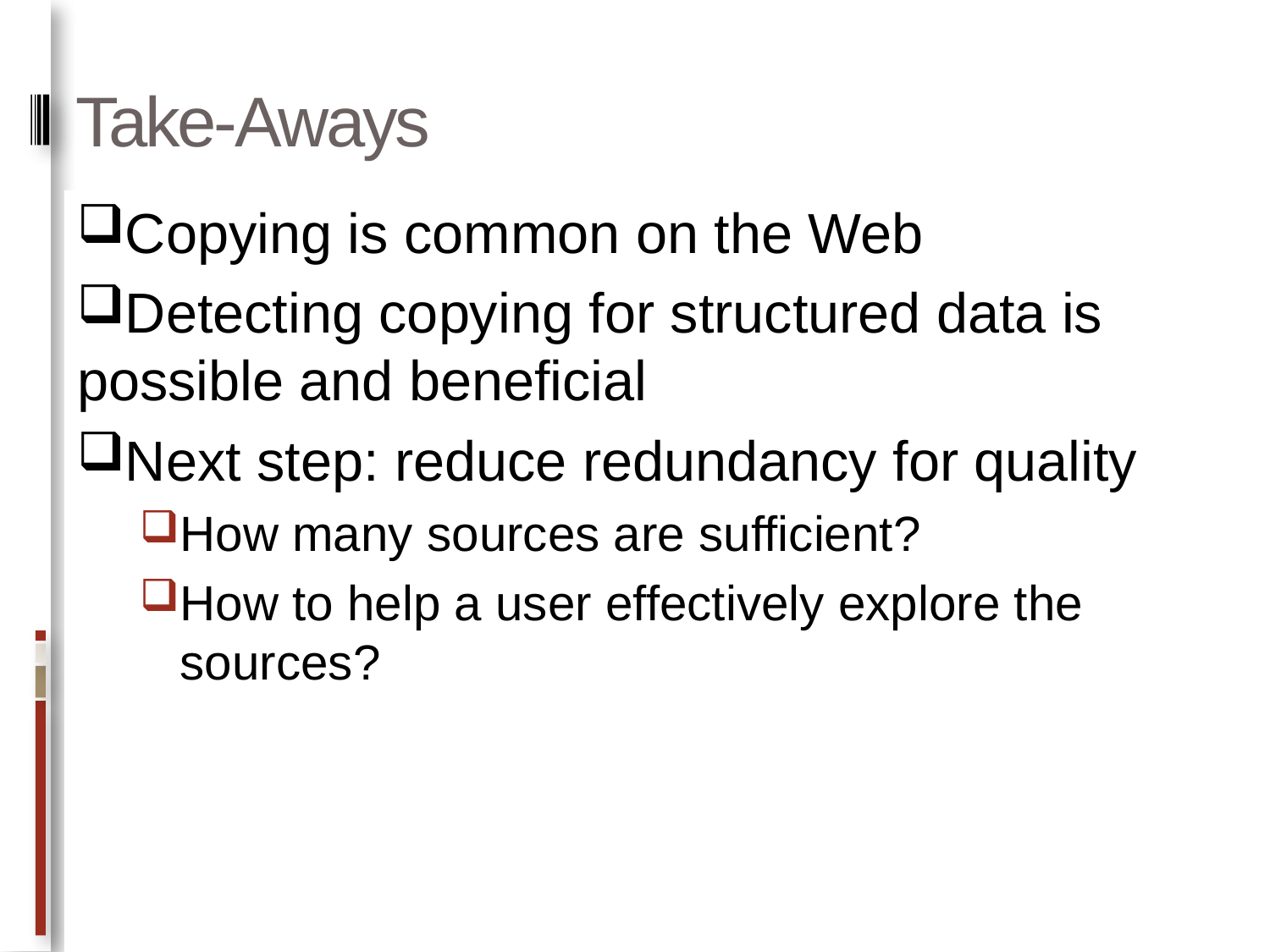

# Take-Aways
Copying is common on the Web
Detecting copying for structured data is possible and beneficial
Next step: reduce redundancy for quality
How many sources are sufficient?
How to help a user effectively explore the sources?